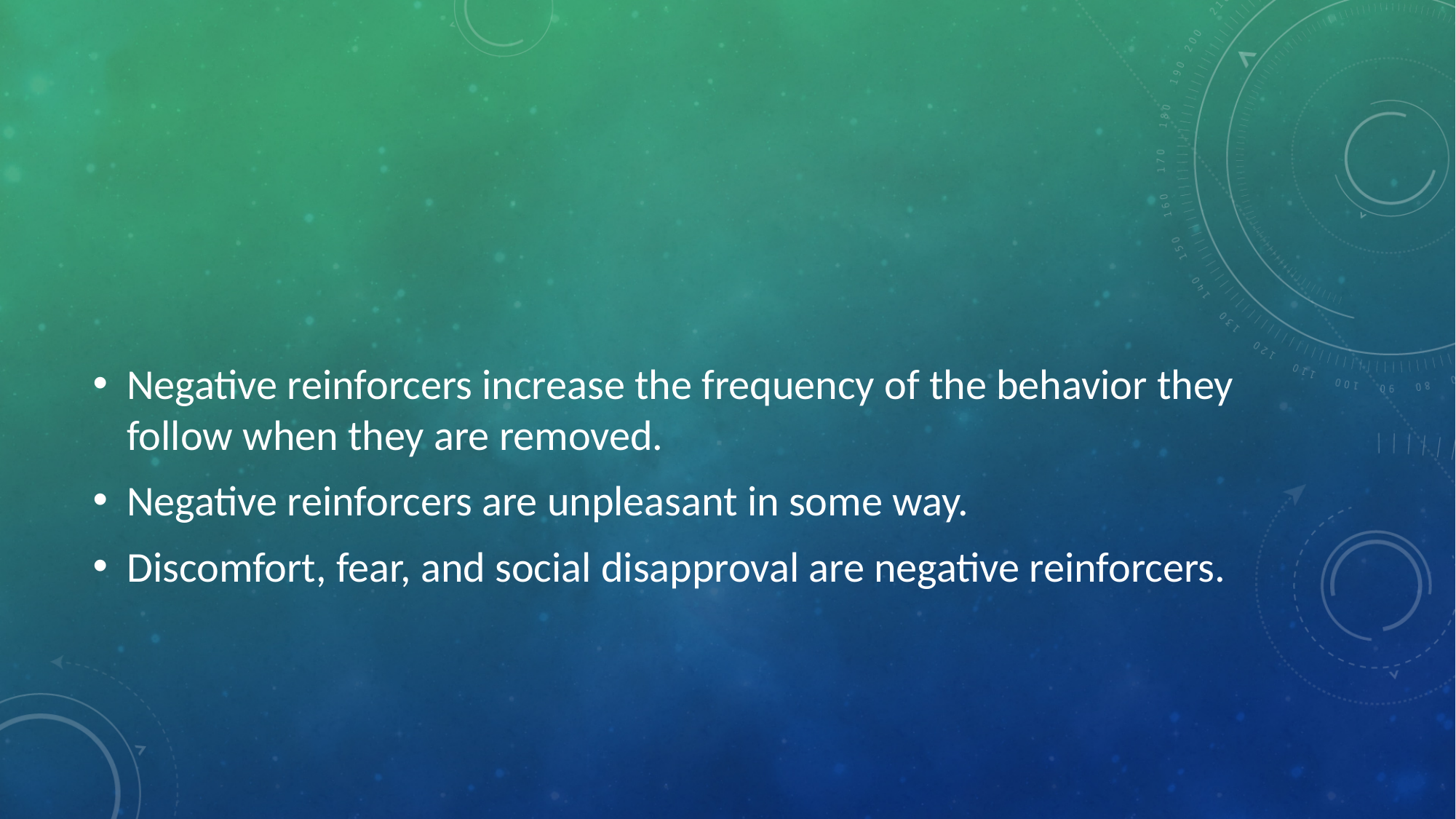

#
Negative reinforcers increase the frequency of the behavior they follow when they are removed.
Negative reinforcers are unpleasant in some way.
Discomfort, fear, and social disapproval are negative reinforcers.